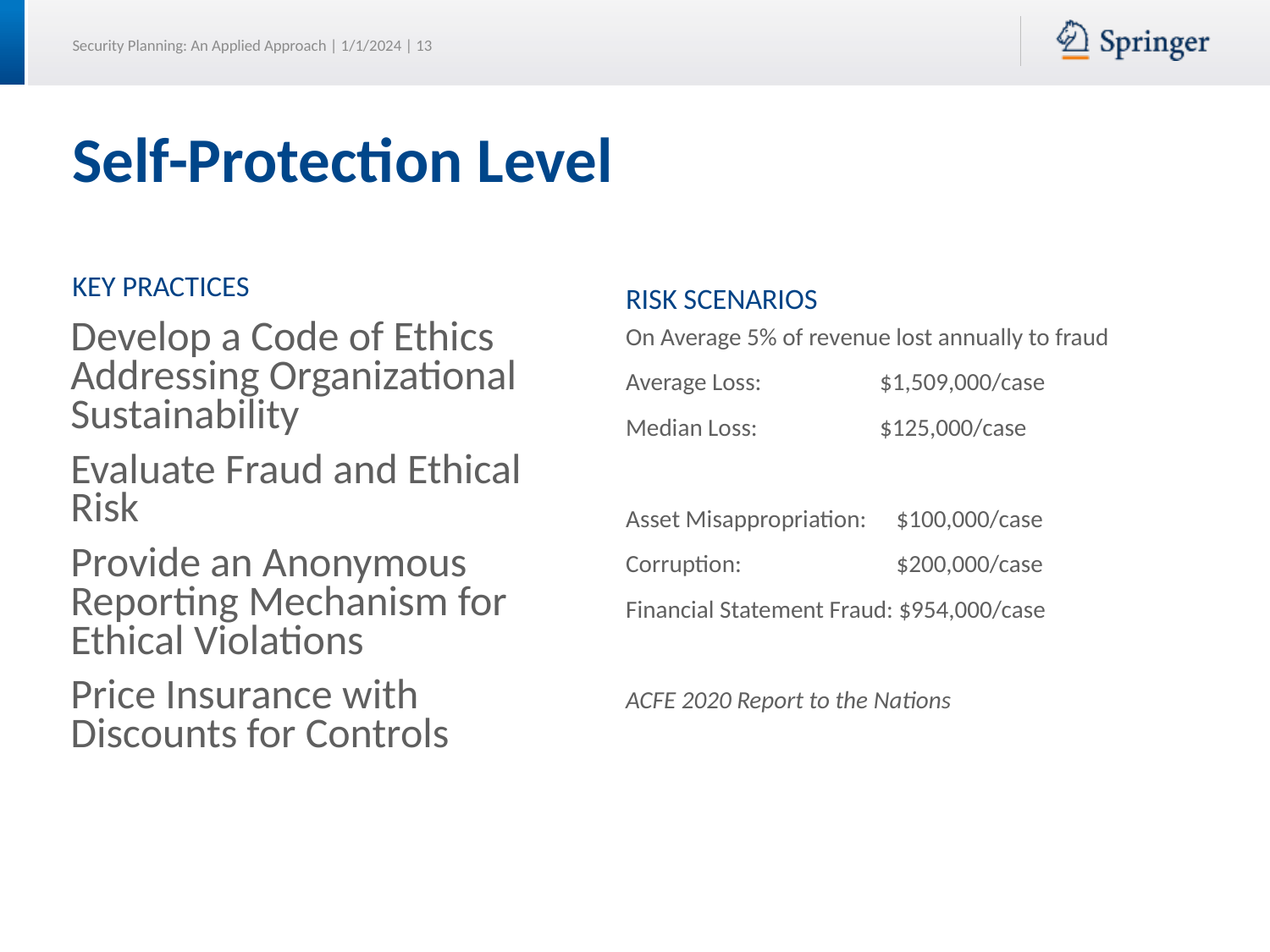

# Self-Protection Level
Key Practices
Risk Scenarios
Develop a Code of Ethics Addressing Organizational Sustainability
Evaluate Fraud and Ethical Risk
Provide an Anonymous Reporting Mechanism for Ethical Violations
Price Insurance with Discounts for Controls

On Average 5% of revenue lost annually to fraud
Average Loss:	$1,509,000/case
Median Loss:	$125,000/case

Asset Misappropriation: 	   $100,000/case
Corruption:		   $200,000/case
Financial Statement Fraud: $954,000/case

ACFE 2020 Report to the Nations